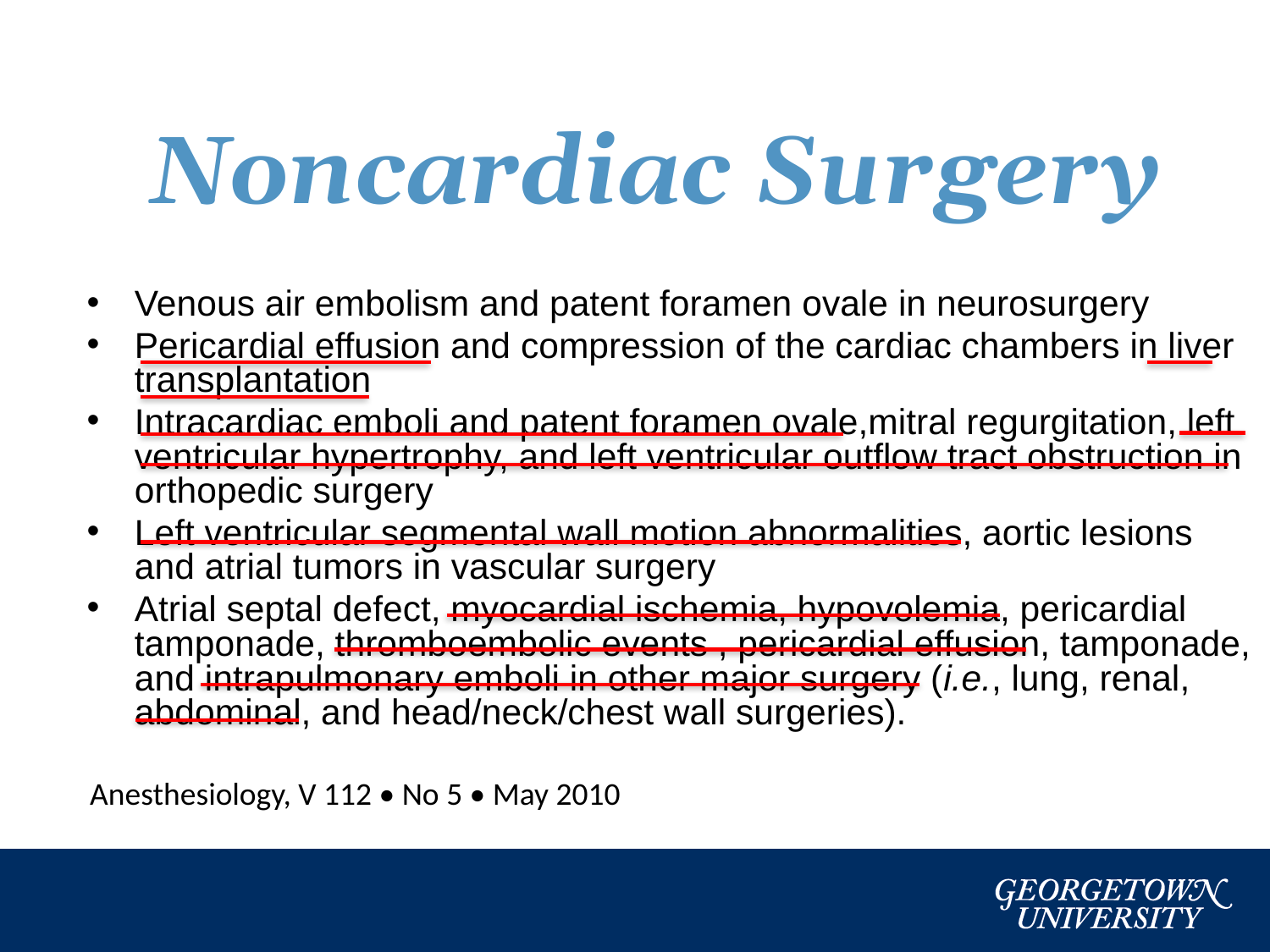

# Noncardiac Surgery
Venous air embolism and patent foramen ovale in neurosurgery
Pericardial effusion and compression of the cardiac chambers in liver transplantation
Intracardiac emboli and patent foramen ovale,mitral regurgitation, left ventricular hypertrophy, and left ventricular outflow tract obstruction in orthopedic surgery
Left ventricular segmental wall motion abnormalities, aortic lesions and atrial tumors in vascular surgery
Atrial septal defect, myocardial ischemia, hypovolemia, pericardial tamponade, thromboembolic events , pericardial effusion, tamponade, and intrapulmonary emboli in other major surgery (i.e., lung, renal, abdominal, and head/neck/chest wall surgeries).
Anesthesiology, V 112 • No 5 • May 2010